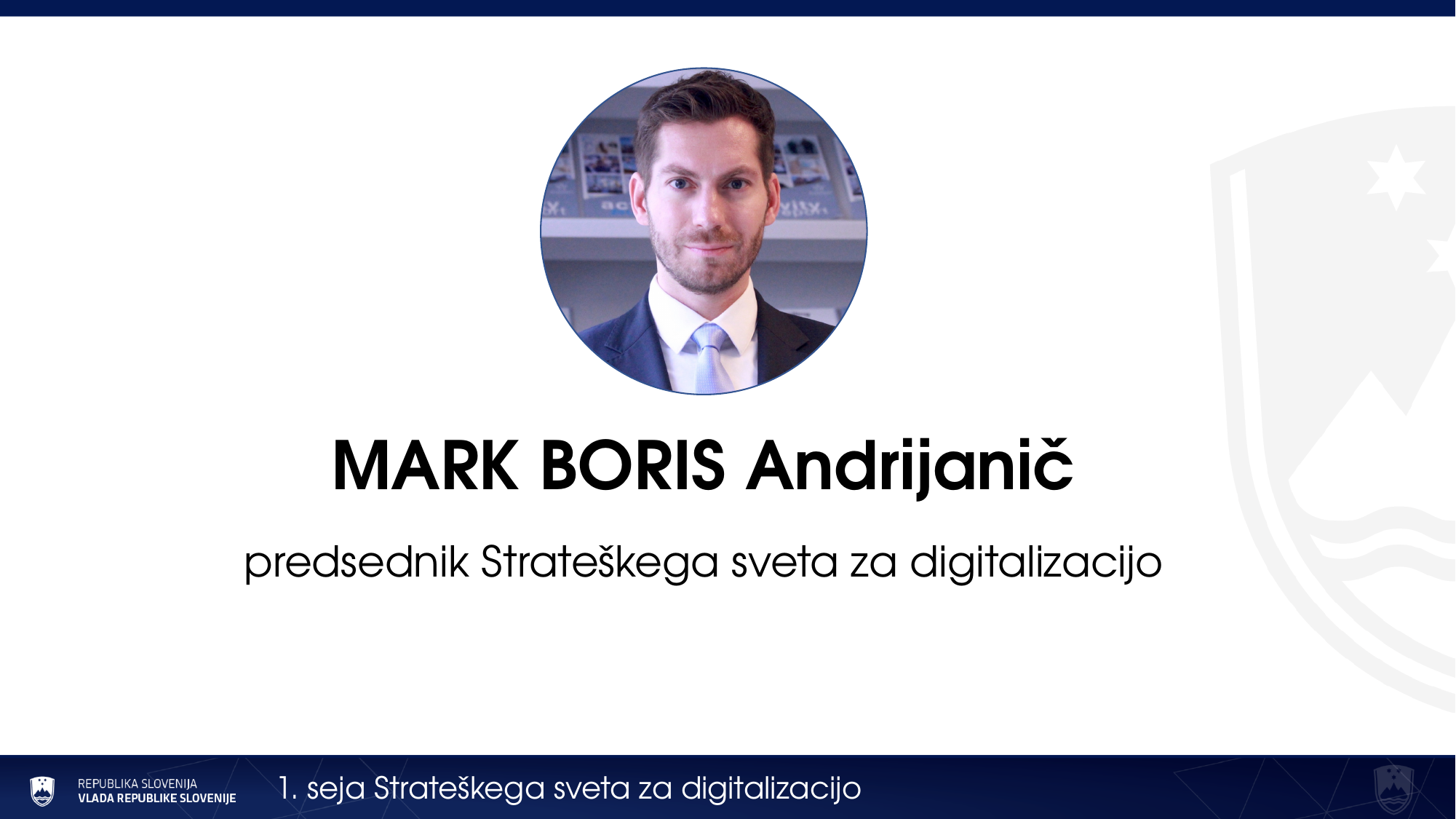

# MARK BORIS Andrijanič
predsednik Strateškega sveta za digitalizacijo
1. seja Strateškega sveta za digitalizacijo